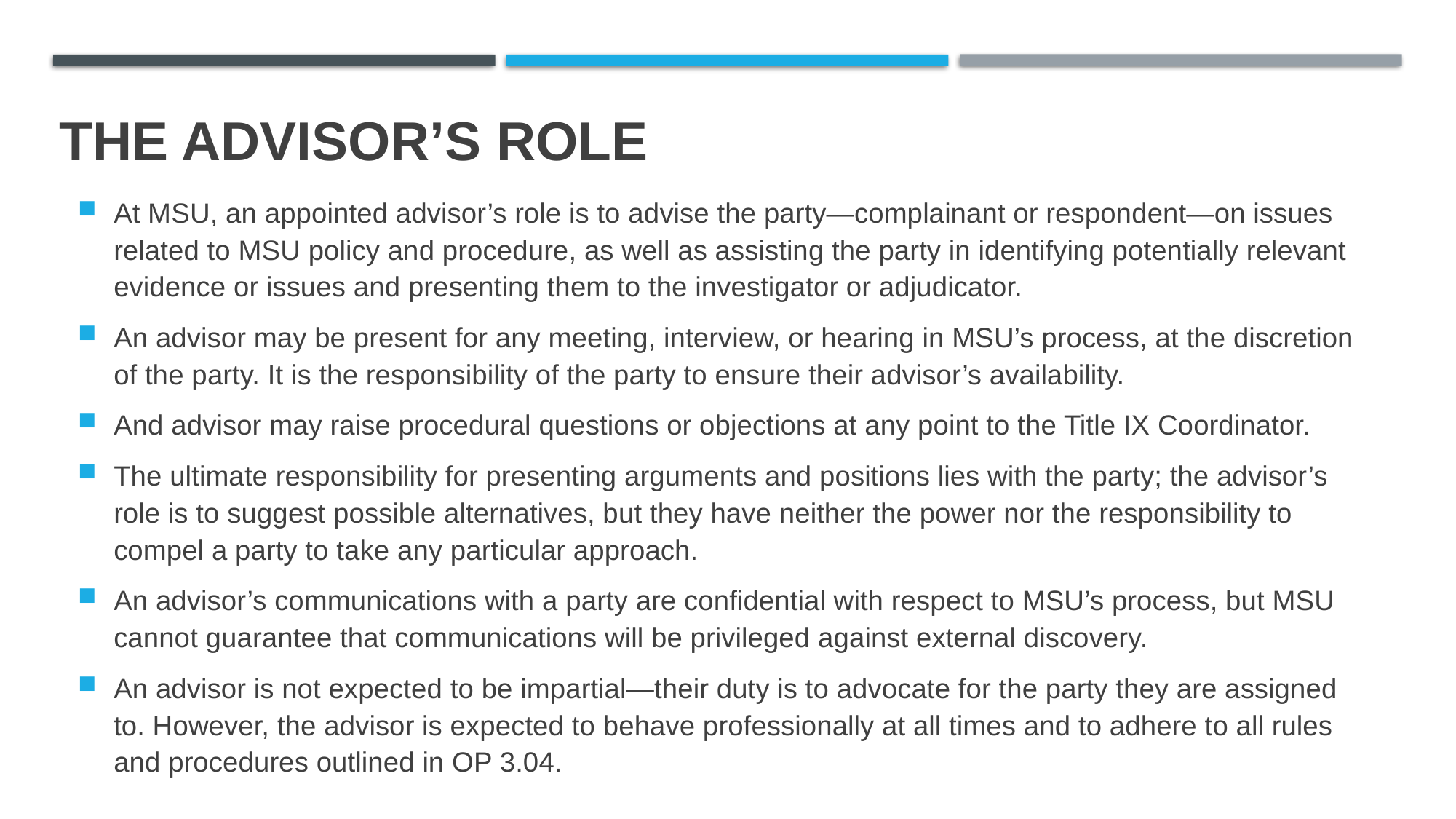

# THE ADVISOR’S ROLE
At MSU, an appointed advisor’s role is to advise the party—complainant or respondent—on issues related to MSU policy and procedure, as well as assisting the party in identifying potentially relevant evidence or issues and presenting them to the investigator or adjudicator.
An advisor may be present for any meeting, interview, or hearing in MSU’s process, at the discretion of the party. It is the responsibility of the party to ensure their advisor’s availability.
And advisor may raise procedural questions or objections at any point to the Title IX Coordinator.
The ultimate responsibility for presenting arguments and positions lies with the party; the advisor’s role is to suggest possible alternatives, but they have neither the power nor the responsibility to compel a party to take any particular approach.
An advisor’s communications with a party are confidential with respect to MSU’s process, but MSU cannot guarantee that communications will be privileged against external discovery.
An advisor is not expected to be impartial—their duty is to advocate for the party they are assigned to. However, the advisor is expected to behave professionally at all times and to adhere to all rules and procedures outlined in OP 3.04.